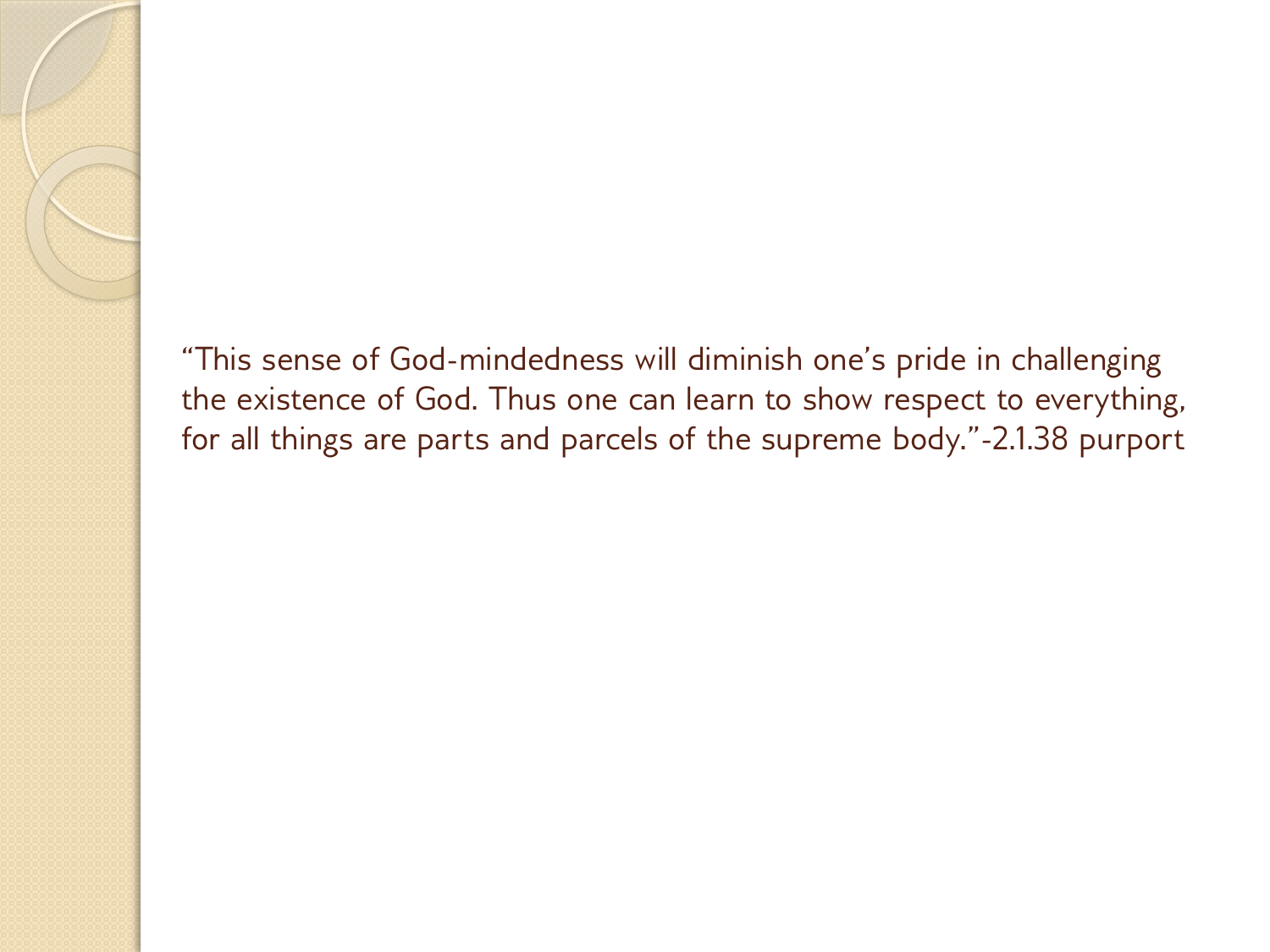

# “This sense of God-mindedness will diminish one’s pride in challenging the existence of God. Thus one can learn to show respect to everything, for all things are parts and parcels of the supreme body.”-2.1.38 purport